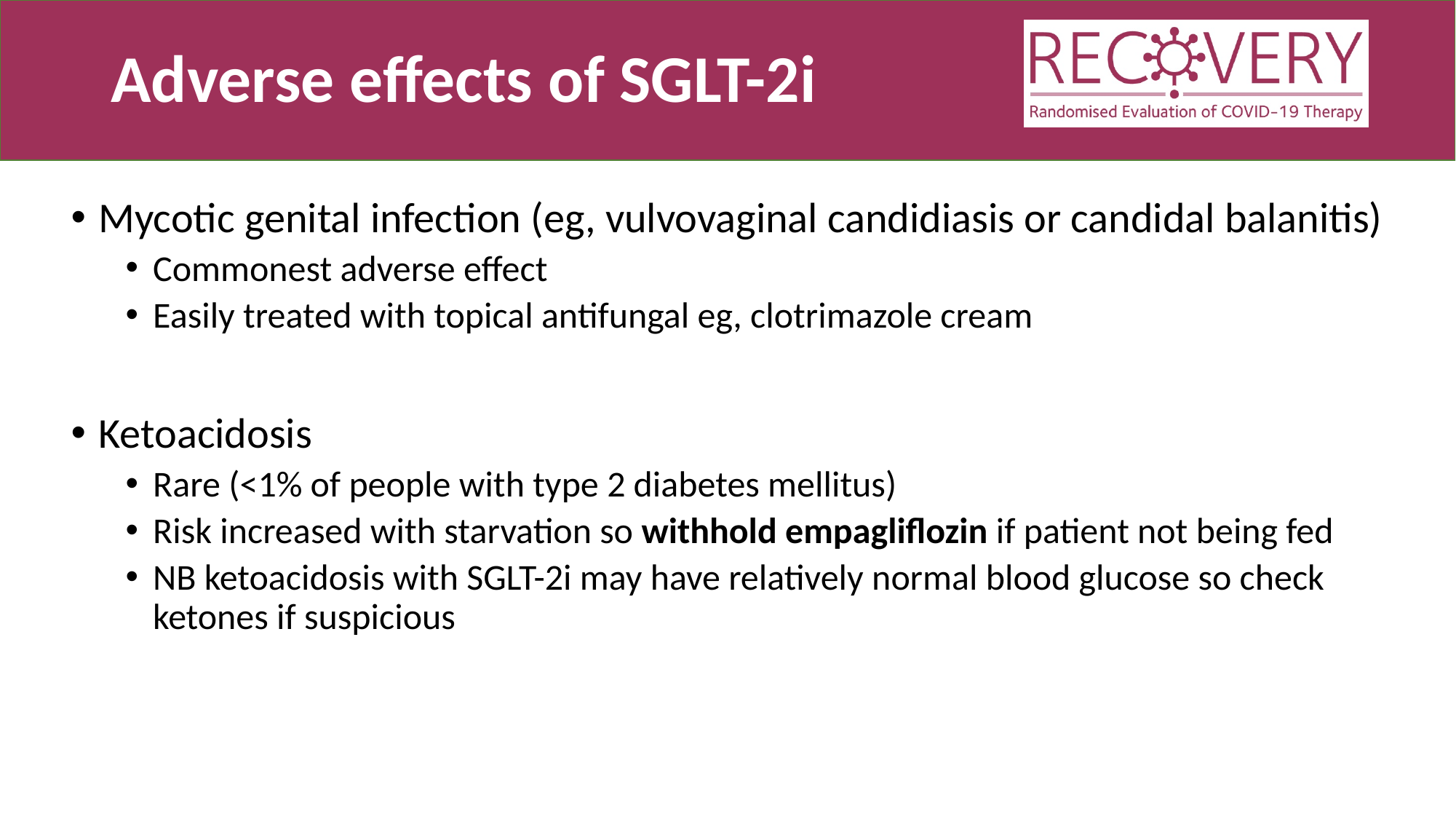

# Adverse effects of SGLT-2i
Mycotic genital infection (eg, vulvovaginal candidiasis or candidal balanitis)
Commonest adverse effect
Easily treated with topical antifungal eg, clotrimazole cream

Ketoacidosis
Rare (<1% of people with type 2 diabetes mellitus)
Risk increased with starvation so withhold empagliflozin if patient not being fed
NB ketoacidosis with SGLT-2i may have relatively normal blood glucose so check ketones if suspicious